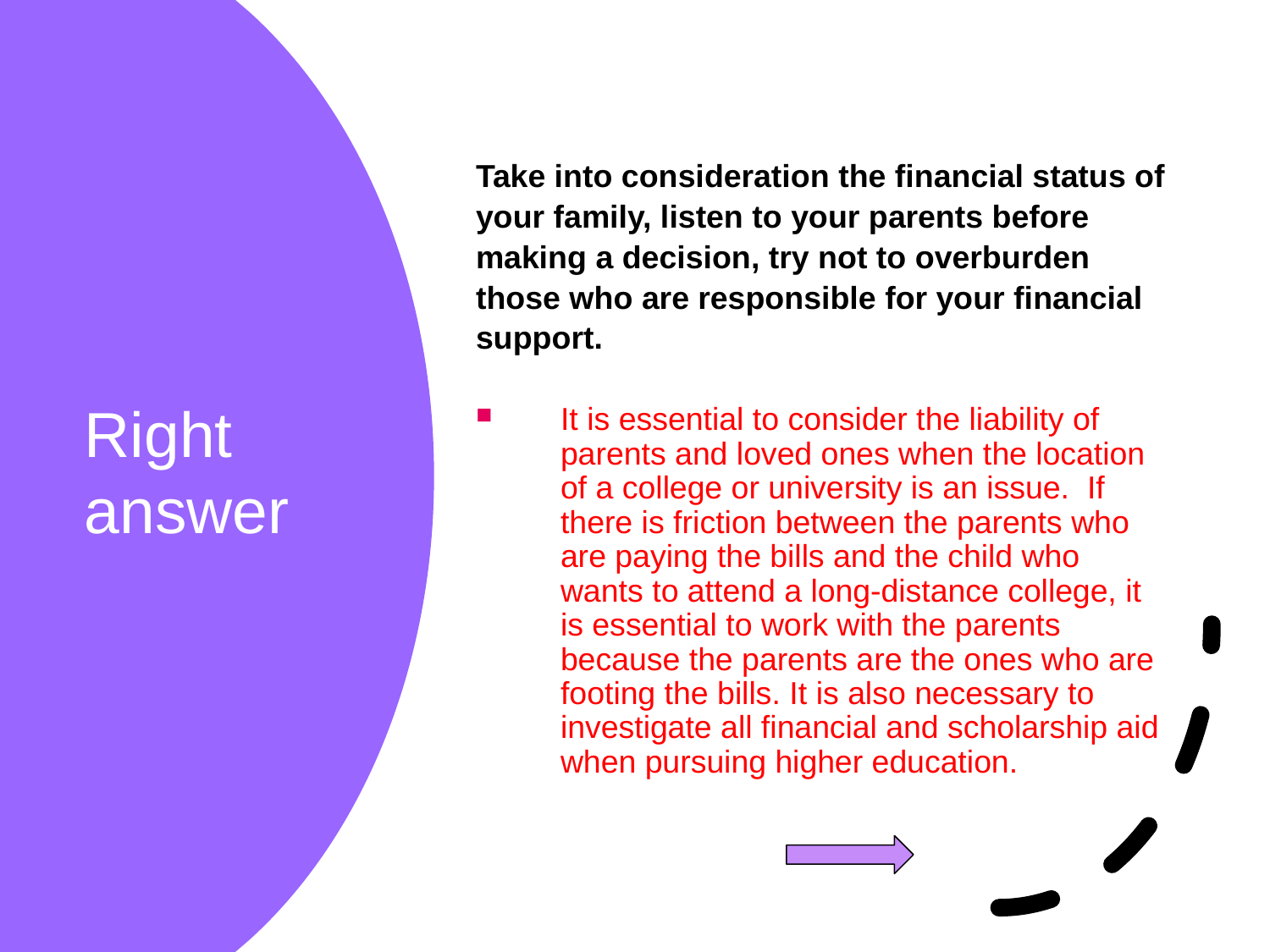

Take into consideration the financial status of
your family, listen to your parents before
making a decision, try not to overburden
those who are responsible for your financial
support.

It is essential to consider the liability of parents and loved ones when the location of a college or university is an issue.  If there is friction between the parents who are paying the bills and the child who wants to attend a long-distance college, it is essential to work with the parents because the parents are the ones who are footing the bills. It is also necessary to investigate all financial and scholarship aid when pursuing higher education.
# Right answer